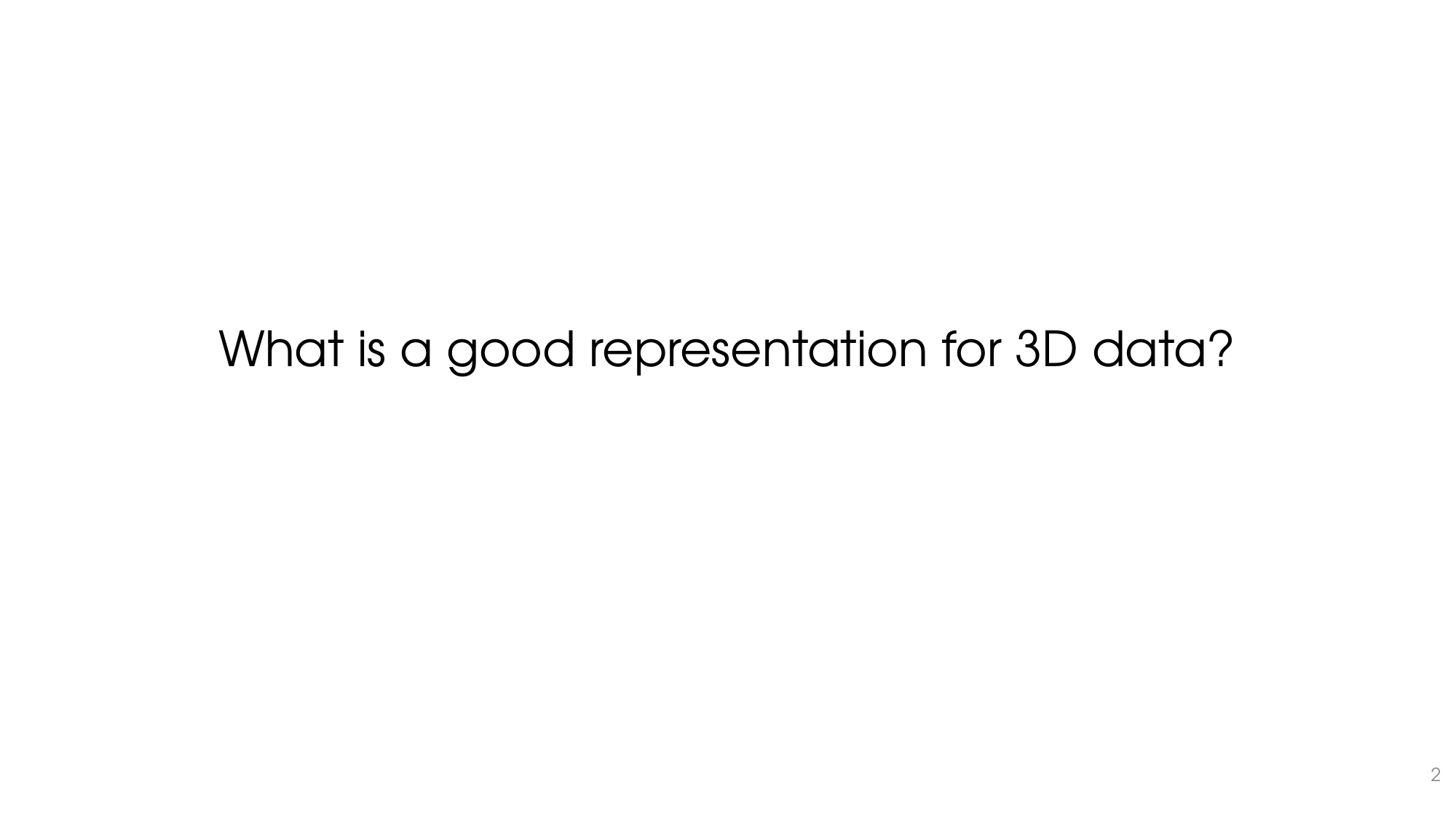

What is a good representation for 3D data?

2